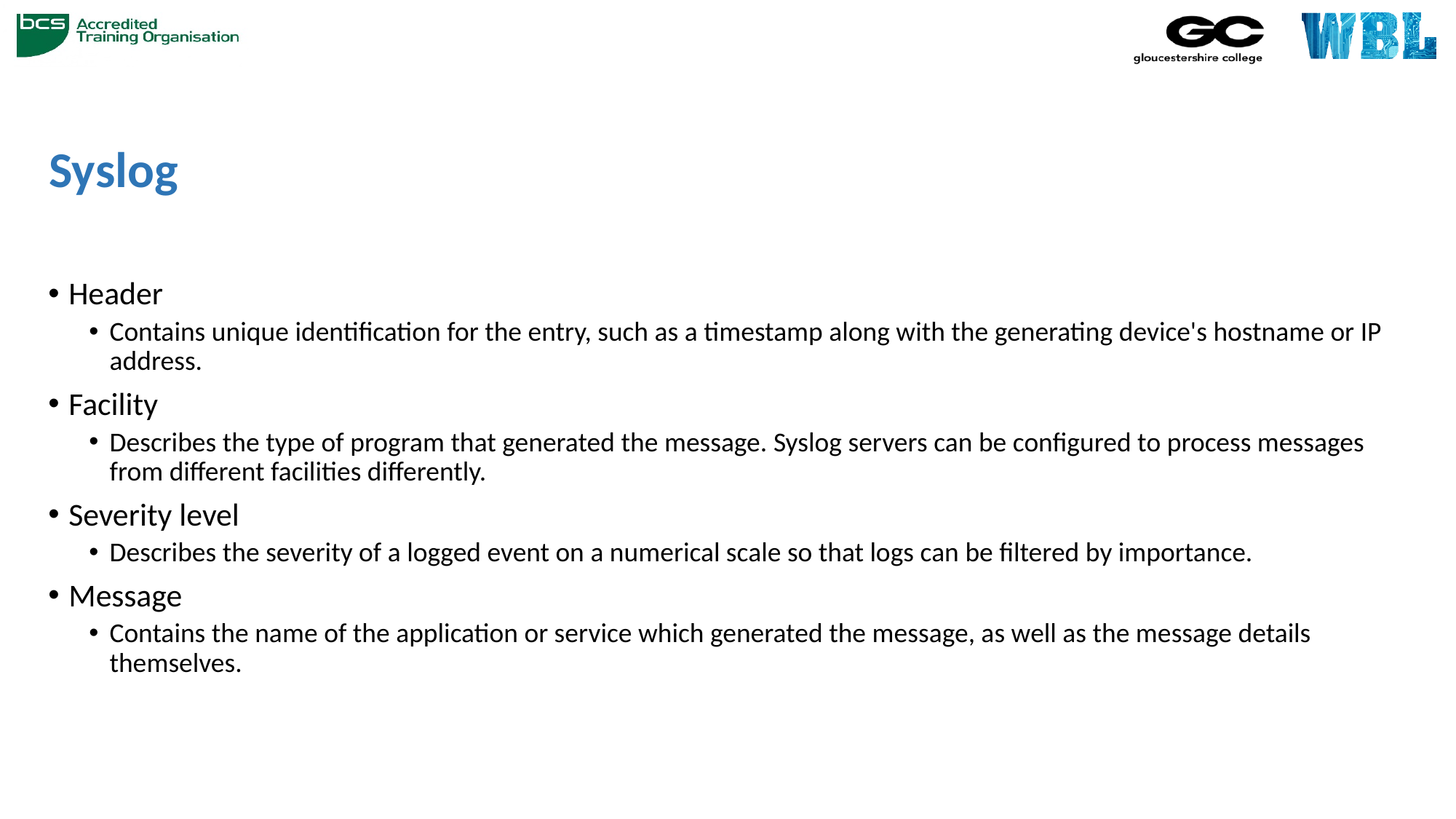

# Syslog
Header
Contains unique identification for the entry, such as a timestamp along with the generating device's hostname or IP address.
Facility
Describes the type of program that generated the message. Syslog servers can be configured to process messages from different facilities differently.
Severity level
Describes the severity of a logged event on a numerical scale so that logs can be filtered by importance.
Message
Contains the name of the application or service which generated the message, as well as the message details themselves.